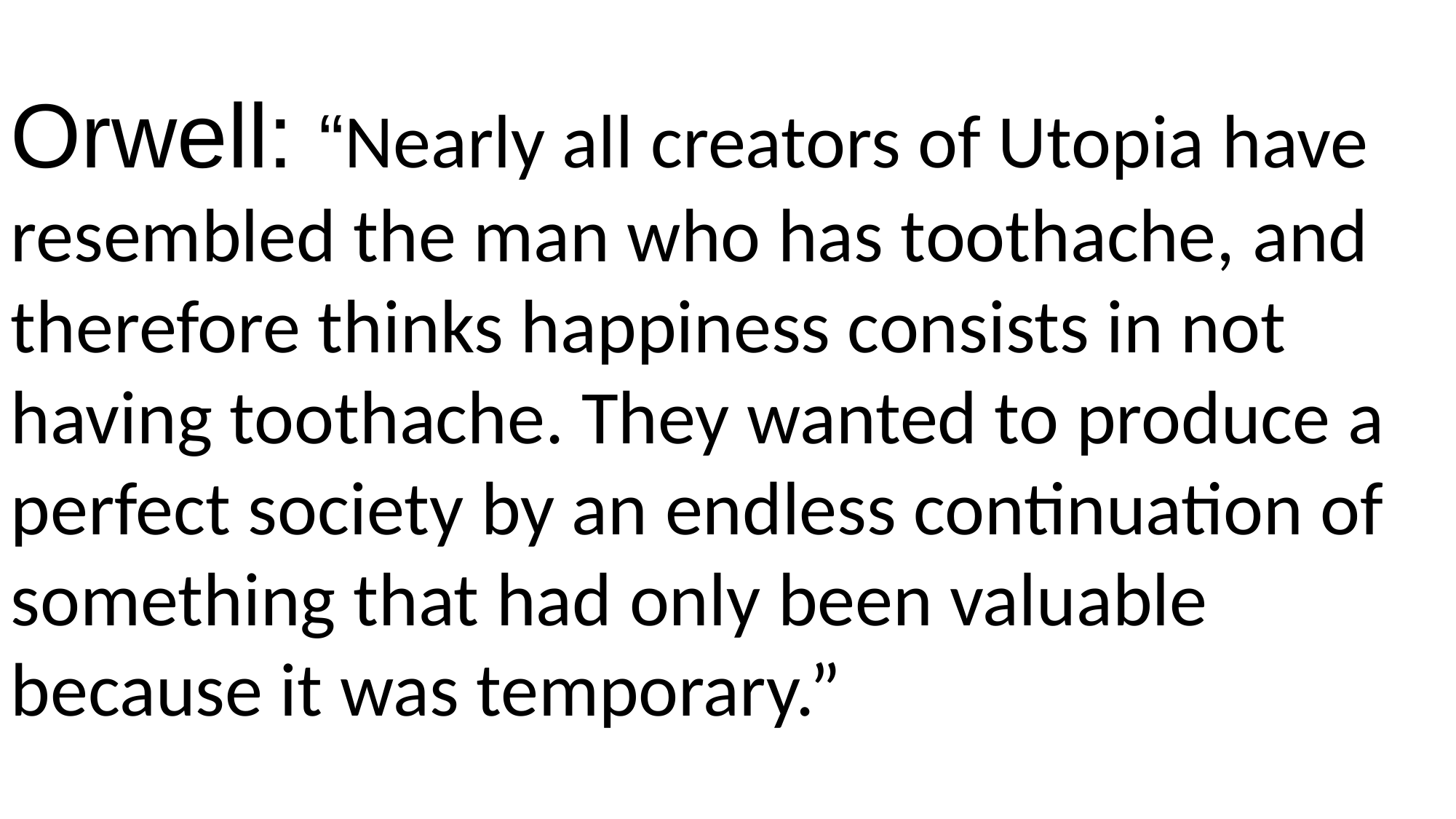

Orwell: “Nearly all creators of Utopia have resembled the man who has toothache, and therefore thinks happiness consists in not having toothache. They wanted to produce a perfect society by an endless continuation of something that had only been valuable because it was temporary.”